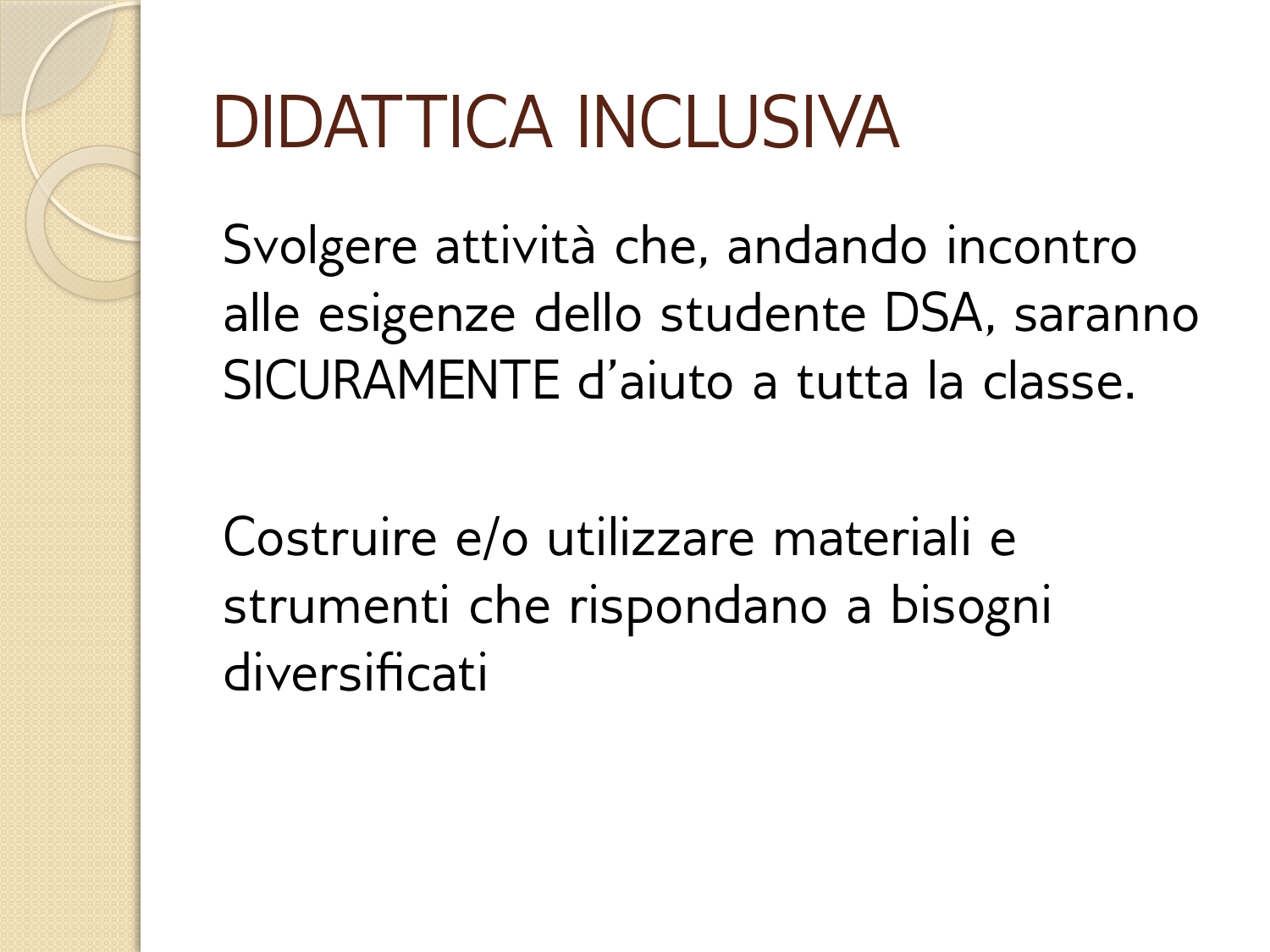

# DIDATTICA INCLUSIVA
Svolgere attività che, andando incontro alle esigenze dello studente DSA, saranno SICURAMENTE d’aiuto a tutta la classe.

Costruire e/o utilizzare materiali e strumenti che rispondano a bisogni diversificati